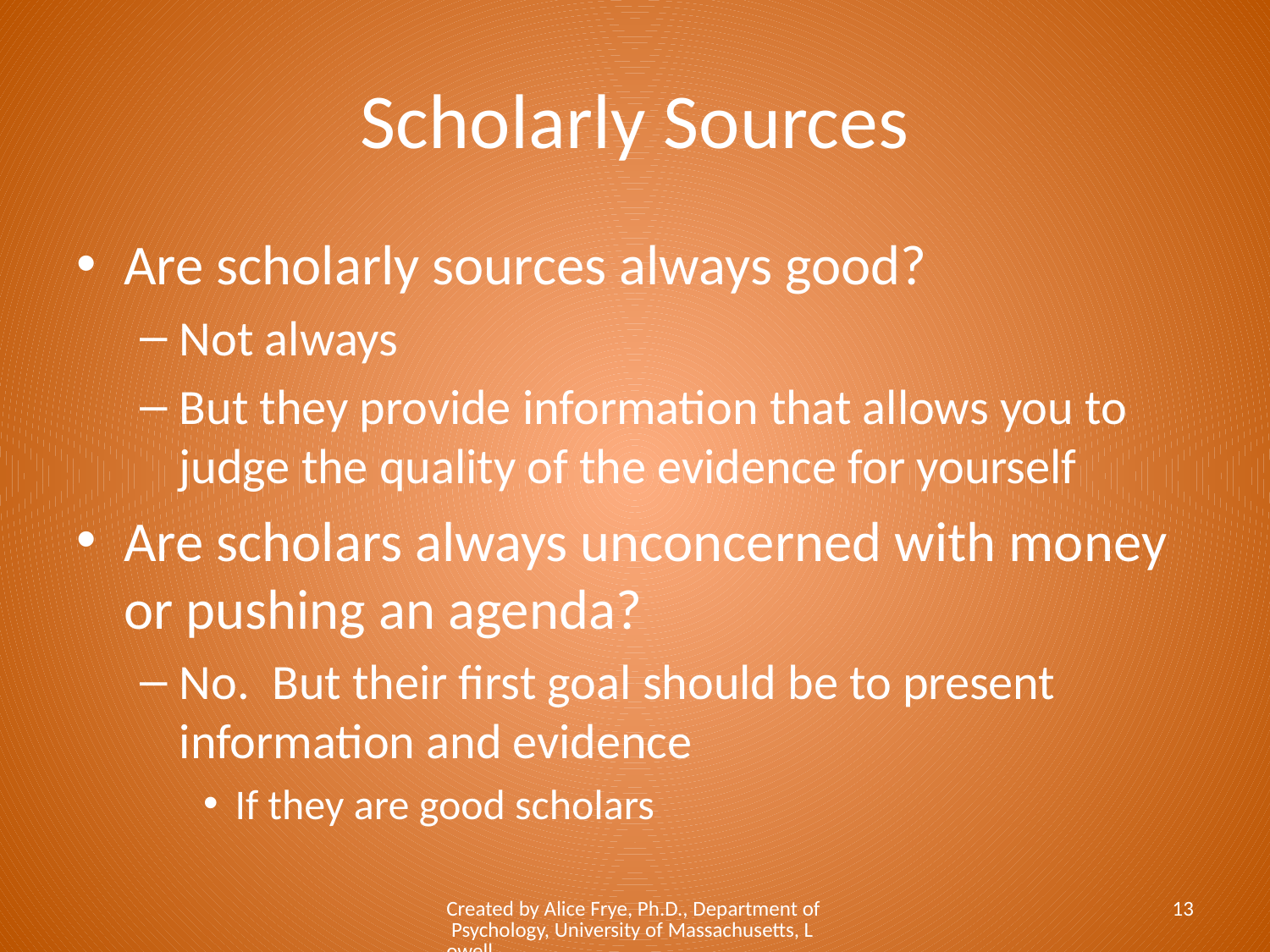

# Scholarly Sources
Are scholarly sources always good?
Not always
But they provide information that allows you to judge the quality of the evidence for yourself
Are scholars always unconcerned with money or pushing an agenda?
No.  But their first goal should be to present information and evidence
If they are good scholars
Created by Alice Frye, Ph.D., Department of Psychology, University of Massachusetts, Lowell
13